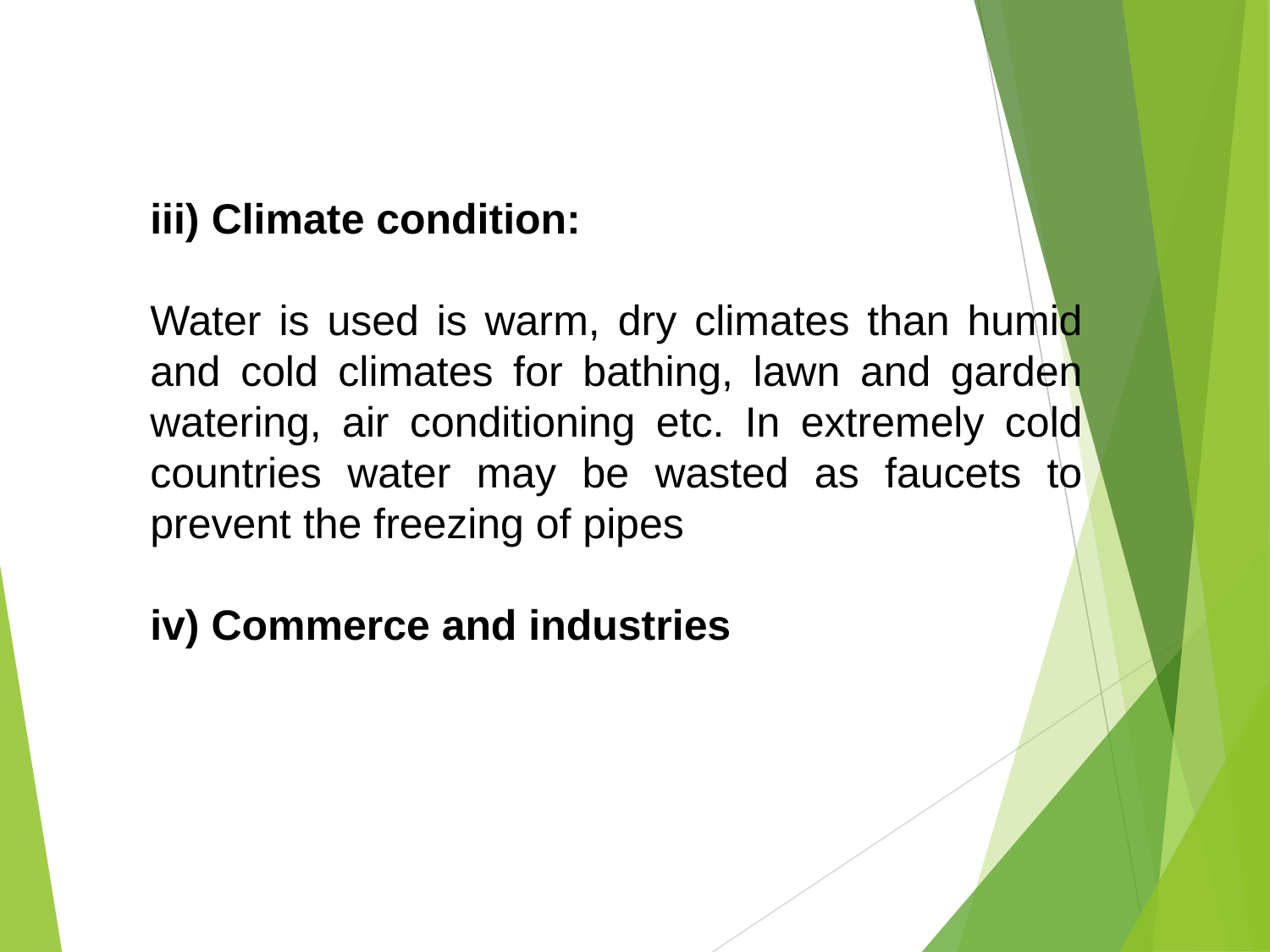

iii) Climate condition:

Water is used is warm, dry climates than humid and cold climates for bathing, lawn and garden watering, air conditioning etc. In extremely cold countries water may be wasted as faucets to prevent the freezing of pipes

iv) Commerce and industries